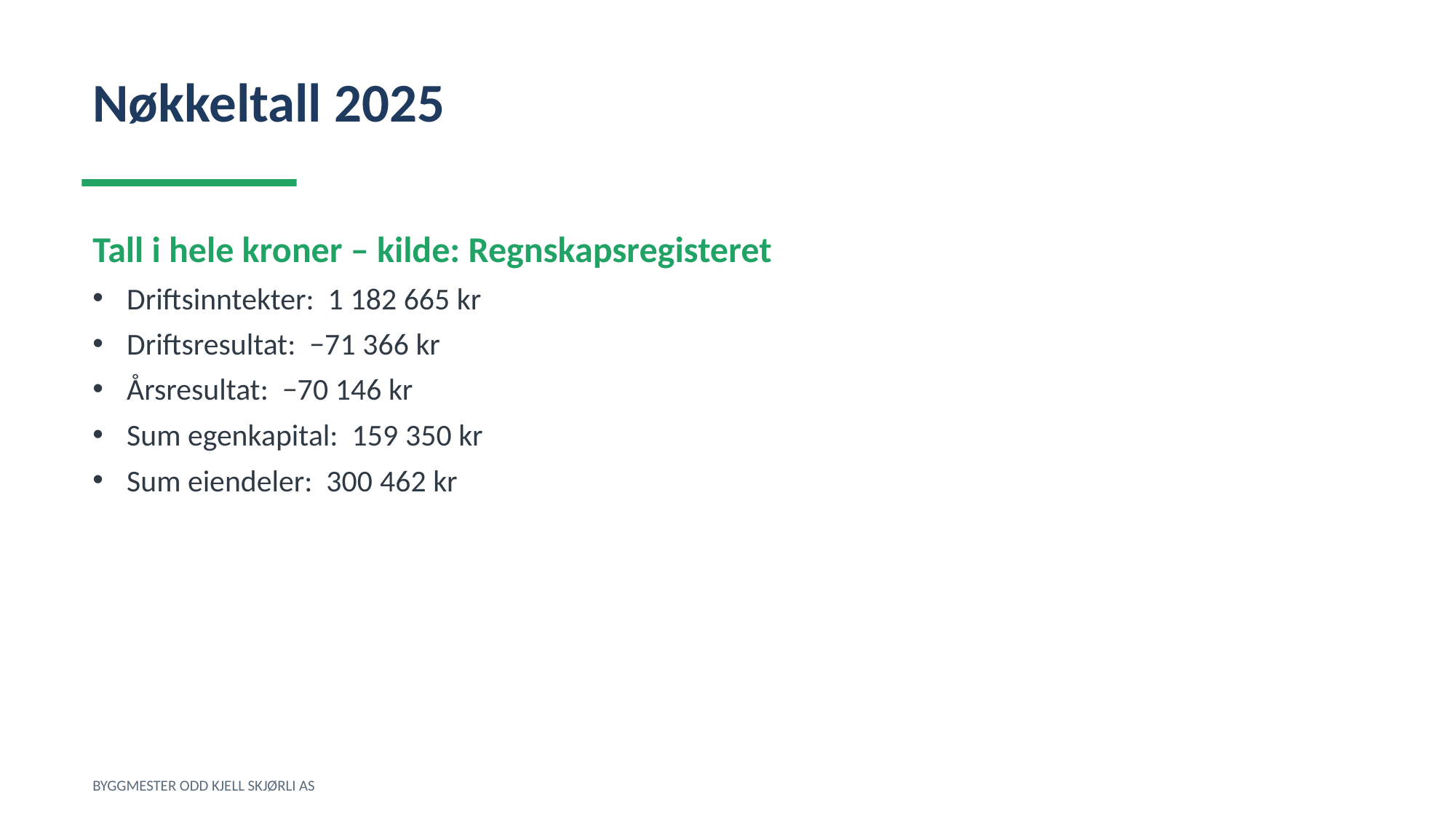

Nøkkeltall 2025

Tall i hele kroner – kilde: Regnskapsregisteret
Driftsinntekter:  1 182 665 kr
Driftsresultat:  −71 366 kr
Årsresultat:  −70 146 kr
Sum egenkapital:  159 350 kr
Sum eiendeler:  300 462 kr
BYGGMESTER ODD KJELL SKJØRLI AS